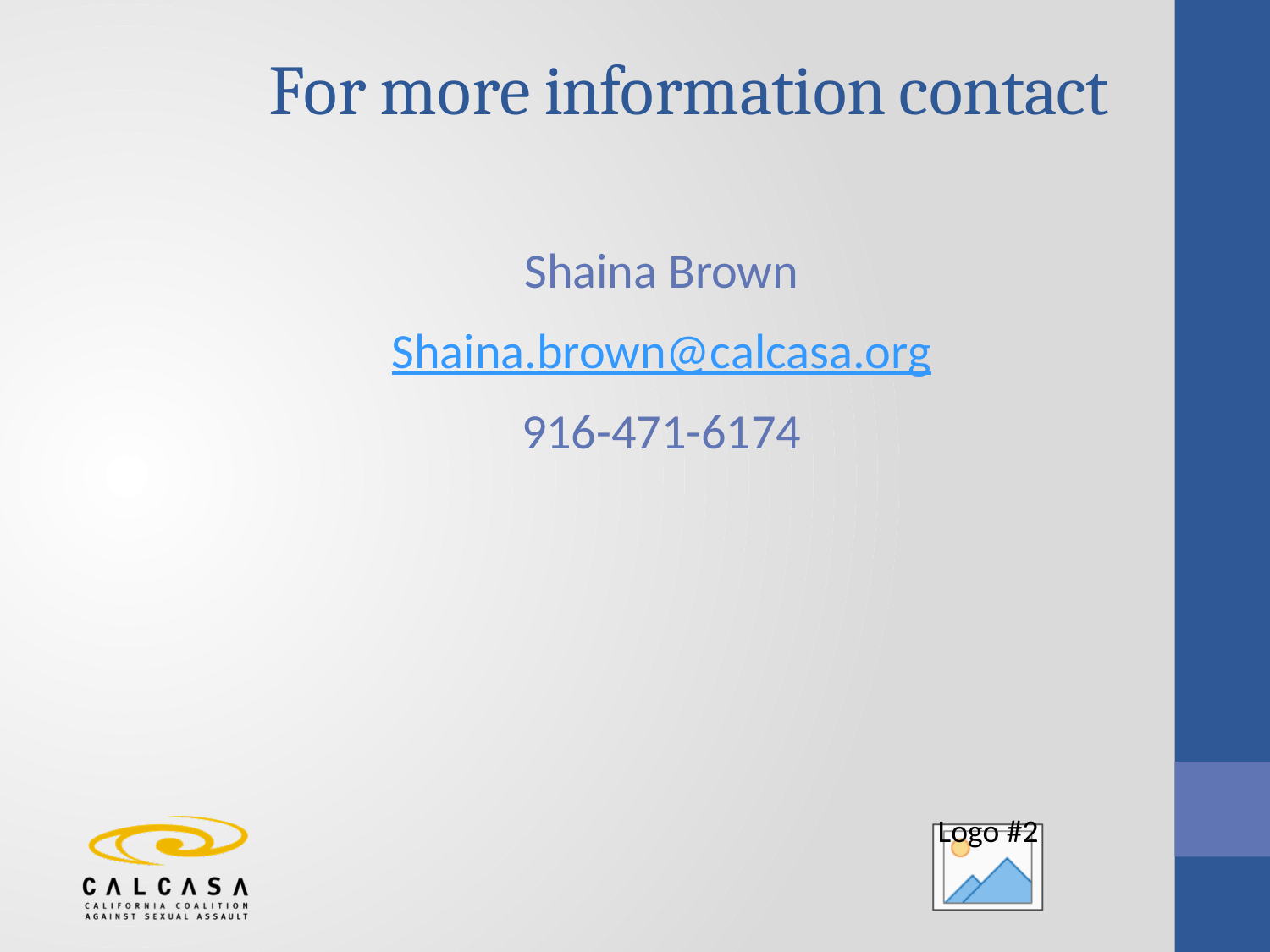

# For more information contact
Shaina Brown
Shaina.brown@calcasa.org
916-471-6174